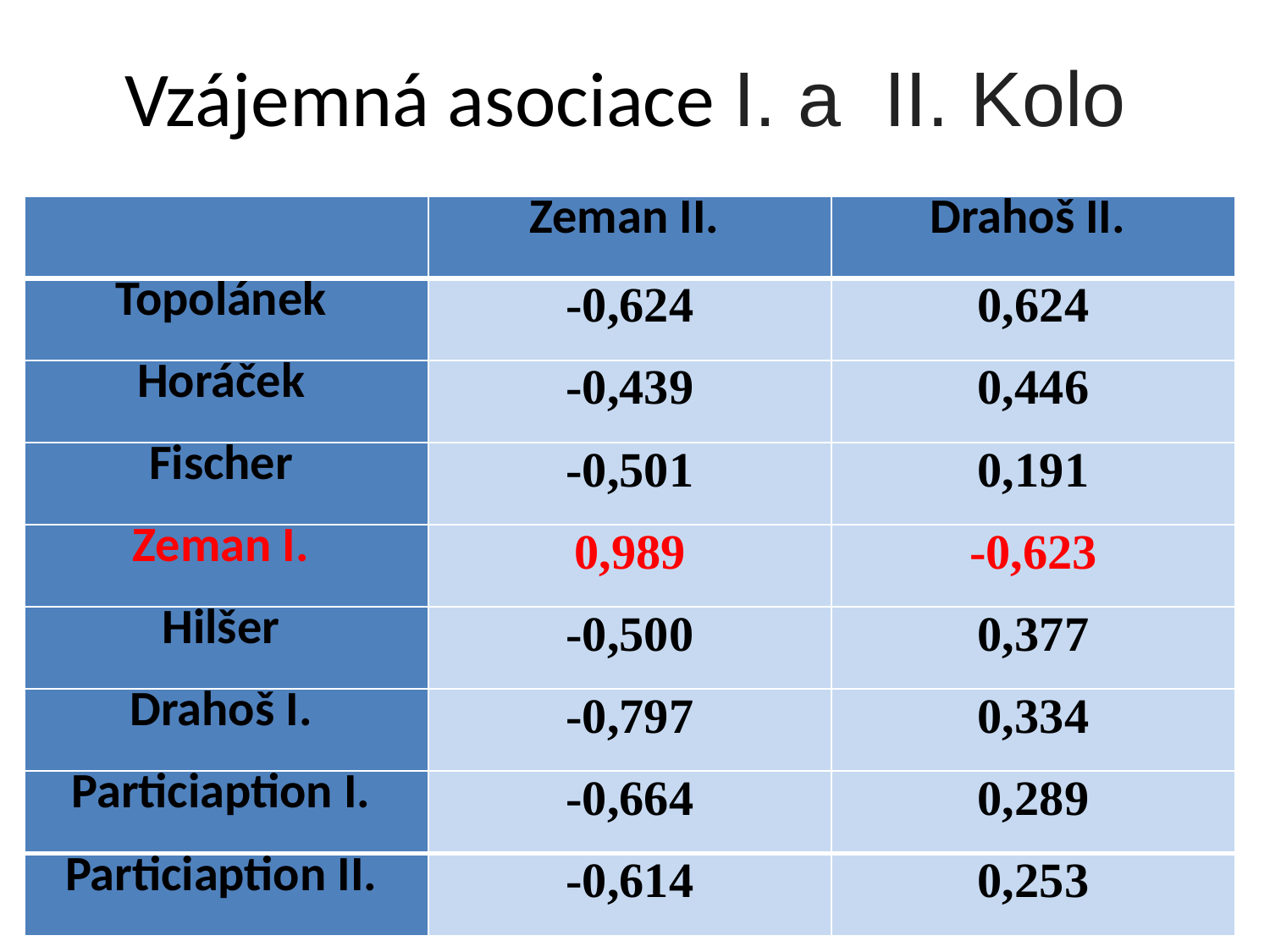

# Vzájemná asociace I. a  II. Kolo
|  | Zeman II. | Drahoš II. |
| --- | --- | --- |
| Topolánek | -0,624 | 0,624 |
| Horáček | -0,439 | 0,446 |
| Fischer | -0,501 | 0,191 |
| Zeman I. | 0,989 | -0,623 |
| Hilšer | -0,500 | 0,377 |
| Drahoš I. | -0,797 | 0,334 |
| Particiaption I. | -0,664 | 0,289 |
| Particiaption II. | -0,614 | 0,253 |